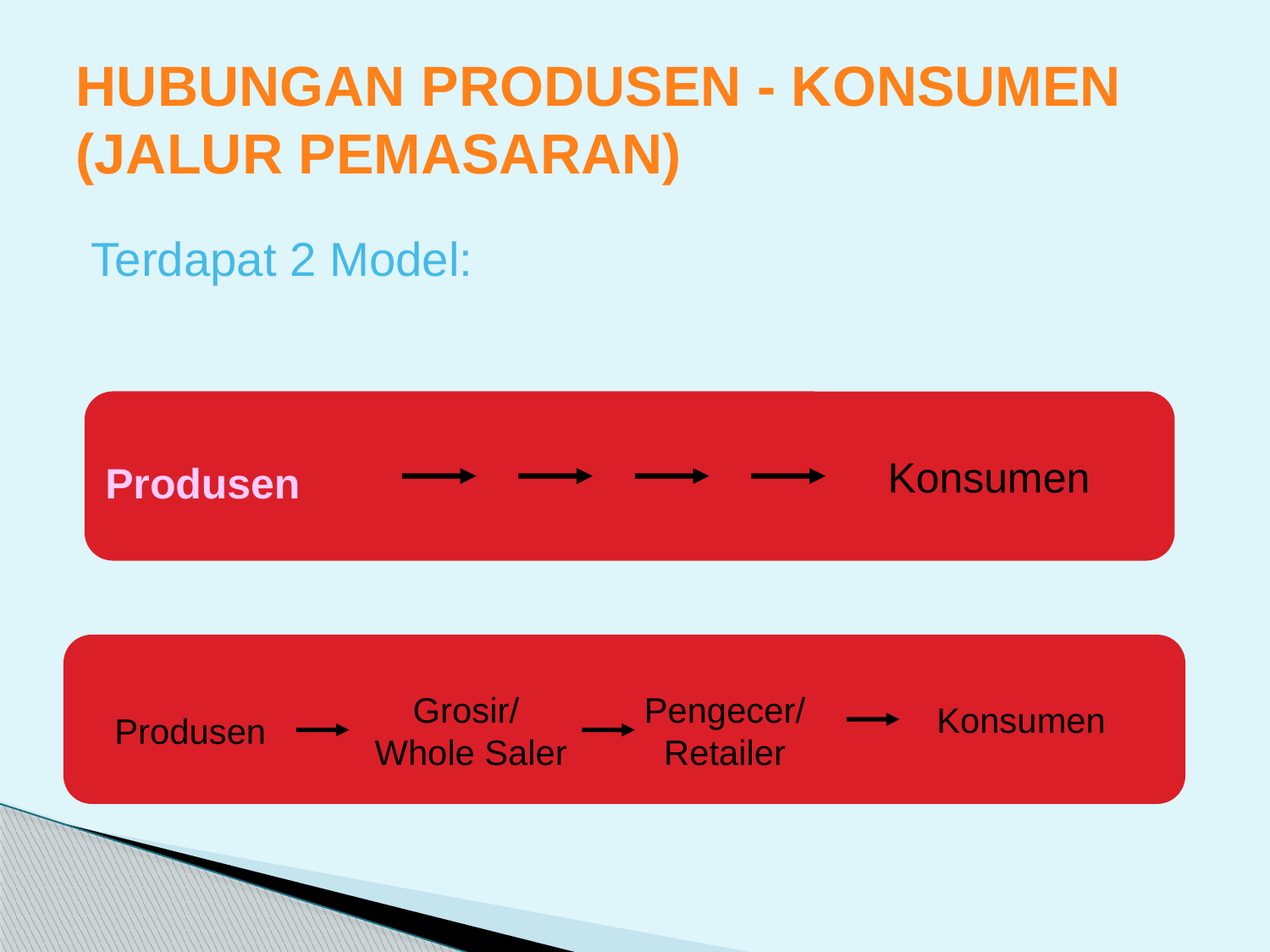

# HUBUNGAN PRODUSEN - KONSUMEN (JALUR PEMASARAN)
Terdapat 2 Model:

Produsen
Konsumen

Produsen
Grosir/
Whole Saler
Pengecer/
Retailer
Konsumen